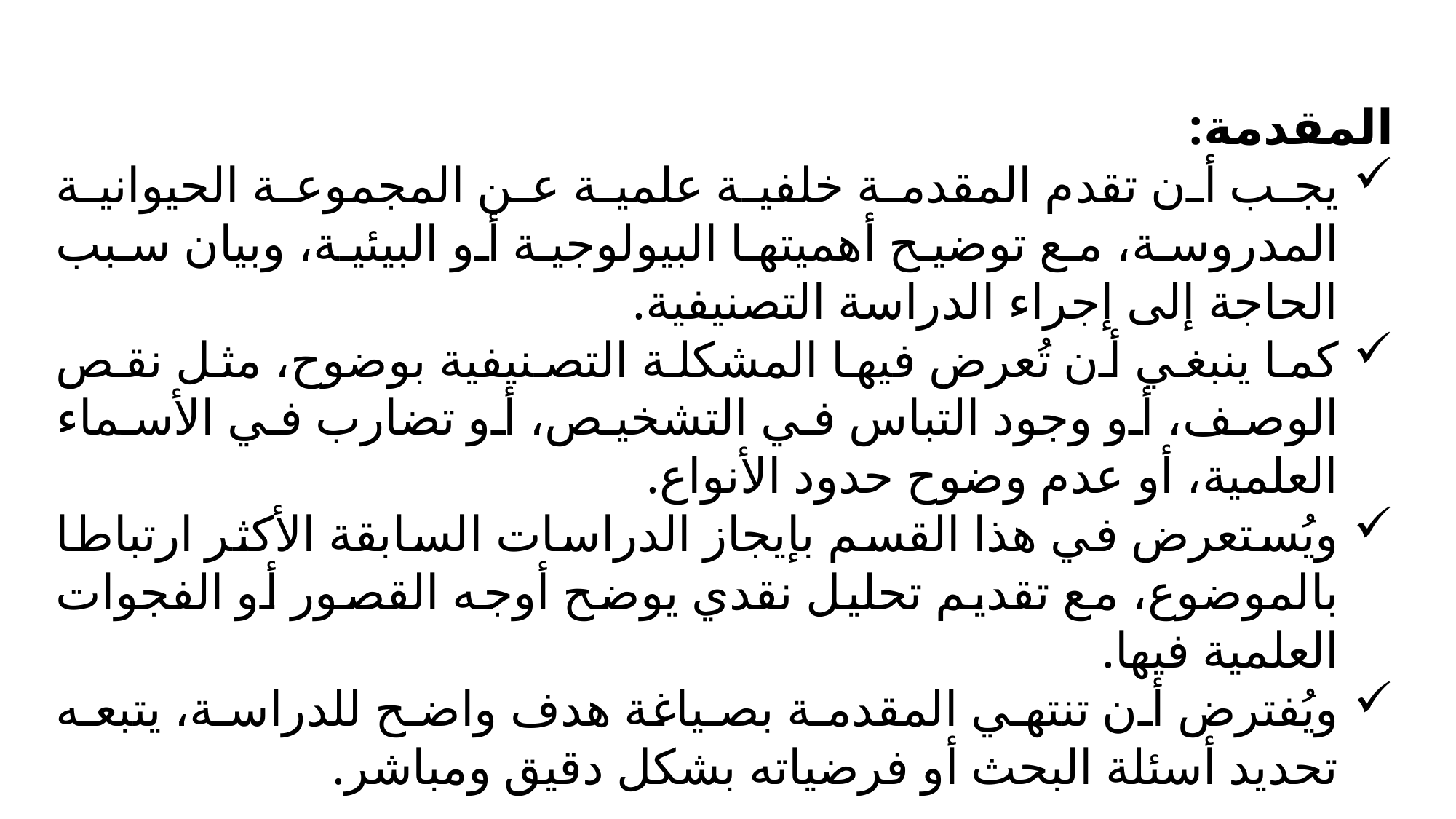

المقدمة:
يجب أن تقدم المقدمة خلفية علمية عن المجموعة الحيوانية المدروسة، مع توضيح أهميتها البيولوجية أو البيئية، وبيان سبب الحاجة إلى إجراء الدراسة التصنيفية.
كما ينبغي أن تُعرض فيها المشكلة التصنيفية بوضوح، مثل نقص الوصف، أو وجود التباس في التشخيص، أو تضارب في الأسماء العلمية، أو عدم وضوح حدود الأنواع.
ويُستعرض في هذا القسم بإيجاز الدراسات السابقة الأكثر ارتباطا بالموضوع، مع تقديم تحليل نقدي يوضح أوجه القصور أو الفجوات العلمية فيها.
ويُفترض أن تنتهي المقدمة بصياغة هدف واضح للدراسة، يتبعه تحديد أسئلة البحث أو فرضياته بشكل دقيق ومباشر.